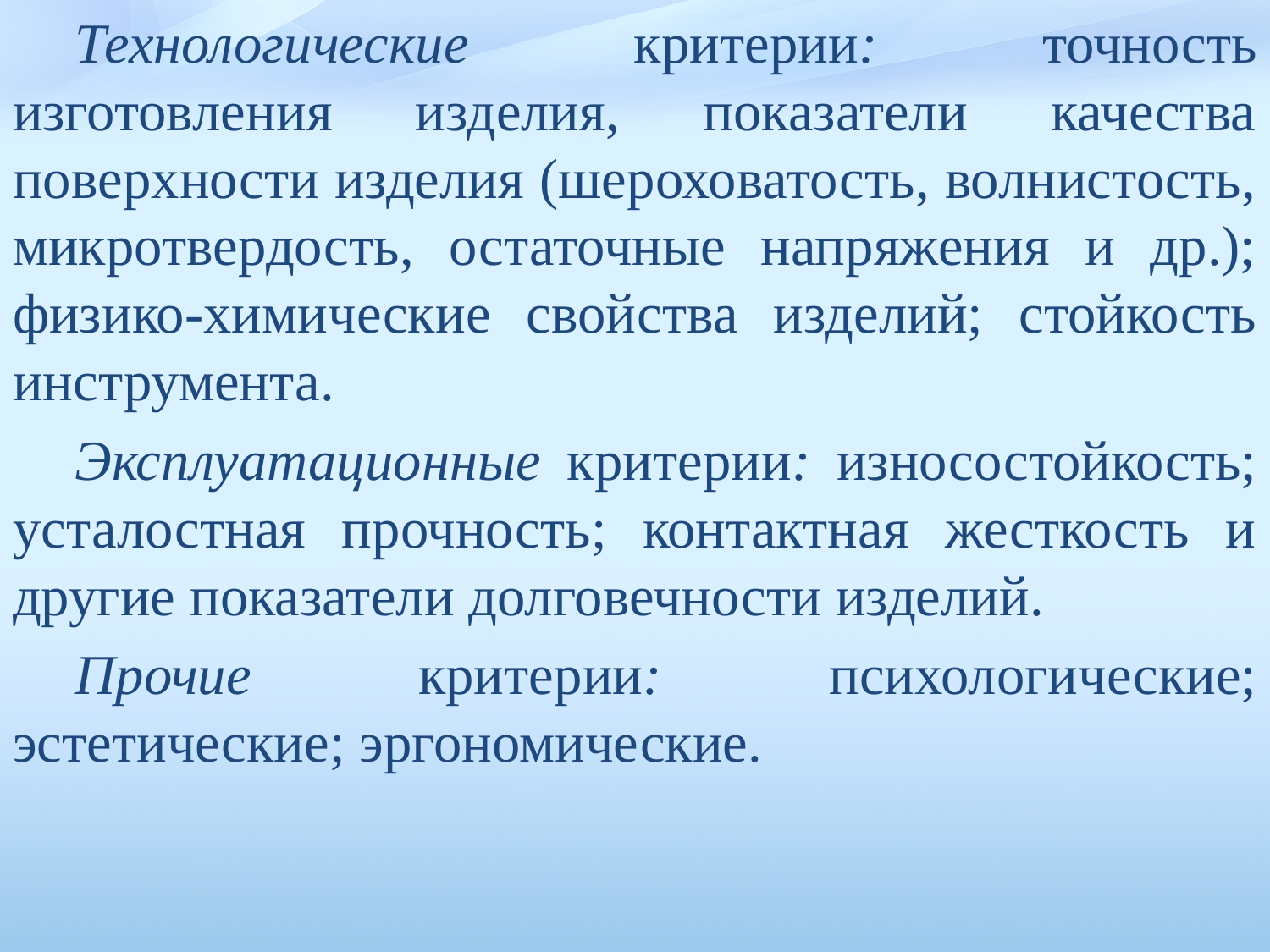

Технологические критерии: точность изготовления изделия, показатели качества поверхности изделия (шероховатость, волнистость, микро­твердость, остаточные напряжения и др.); физико-химические свой­ства изделий; стойкость инструмента.
Эксплуатационные критерии: износостойкость; усталостная прочность; контактная жесткость и другие показатели долговечности изделий.
Прочие критерии: психологические; эстетические; эргономические.